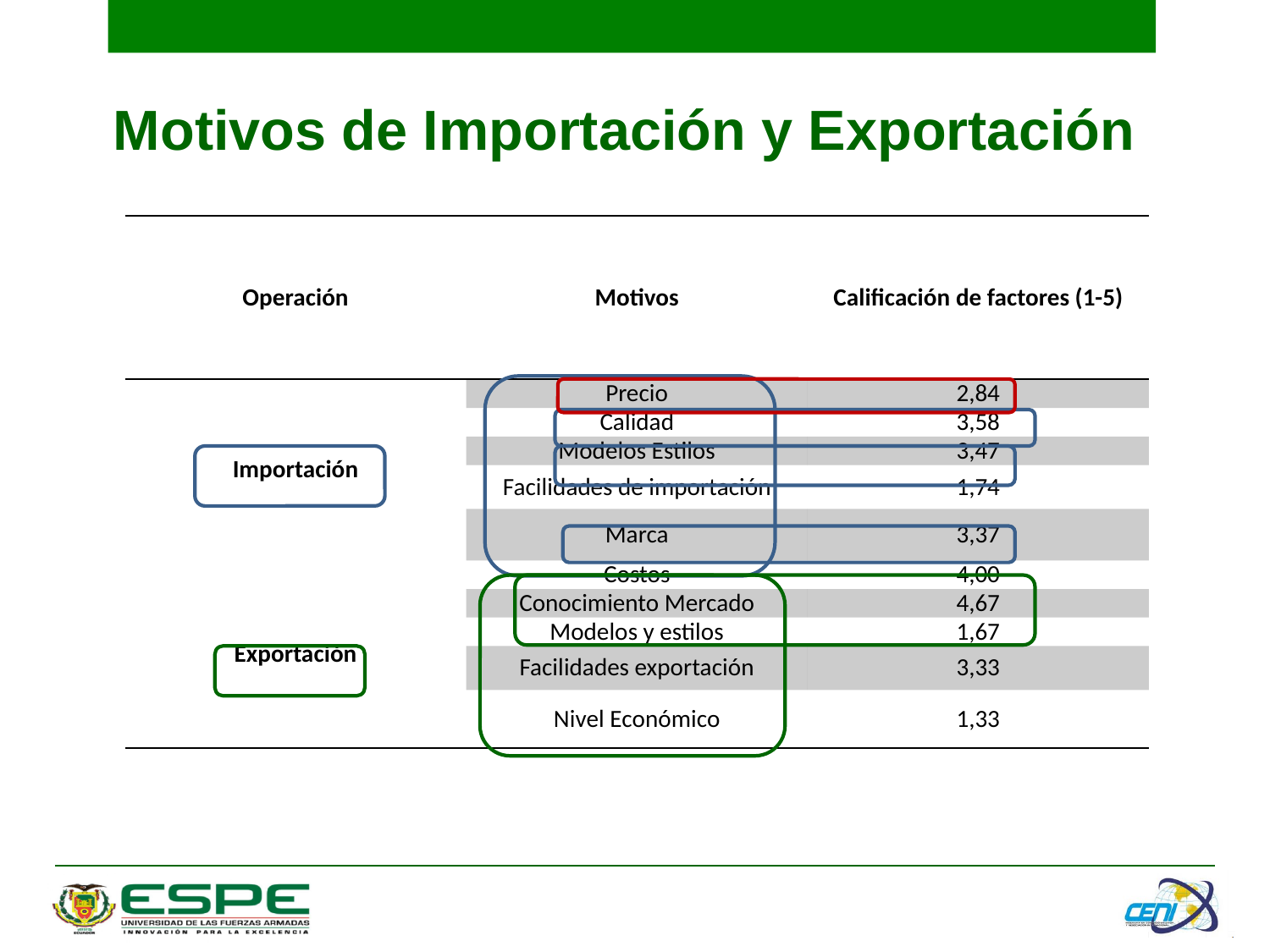

# Motivos de Importación y Exportación
| Operación | Motivos | Calificación de factores (1-5) |
| --- | --- | --- |
| Importación | Precio | 2,84 |
|  | Calidad | 3,58 |
|  | Modelos Estilos | 3,47 |
|  | Facilidades de importación | 1,74 |
|  | Marca | 3,37 |
| Exportación | Costos | 4,00 |
|  | Conocimiento Mercado | 4,67 |
|  | Modelos y estilos | 1,67 |
|  | Facilidades exportación | 3,33 |
|  | Nivel Económico | 1,33 |